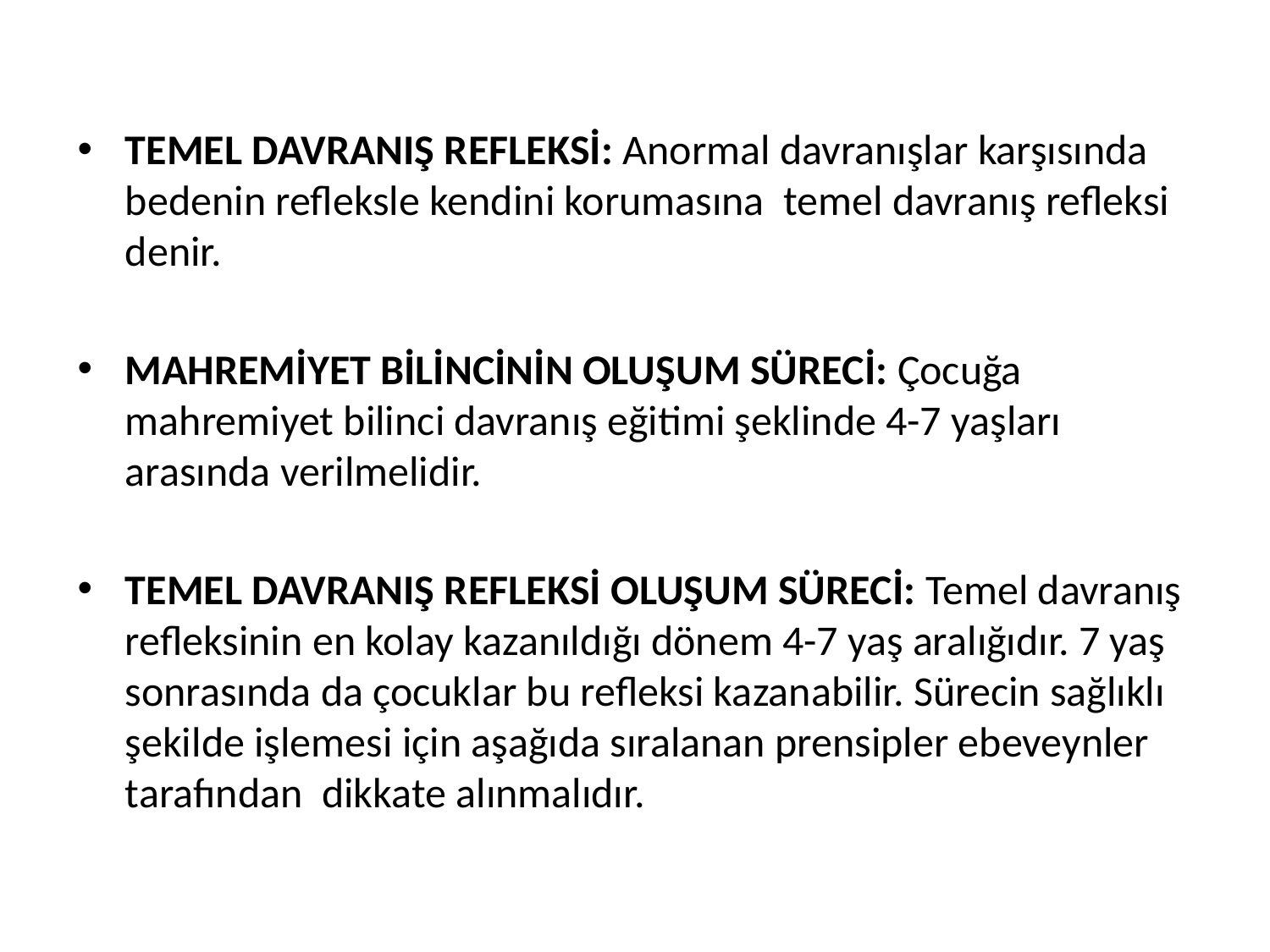

TEMEL DAVRANIŞ REFLEKSİ: Anormal davranışlar karşısında bedenin refleksle kendini korumasına  temel davranış refleksi denir.

MAHREMİYET BİLİNCİNİN OLUŞUM SÜRECİ: Çocuğa mahremiyet bilinci davranış eğitimi şeklinde 4-7 yaşları arasında verilmelidir.

TEMEL DAVRANIŞ REFLEKSİ OLUŞUM SÜRECİ: Temel davranış refleksinin en kolay kazanıldığı dönem 4-7 yaş aralığıdır. 7 yaş sonrasında da çocuklar bu refleksi kazanabilir. Sürecin sağlıklı şekilde işlemesi için aşağıda sıralanan prensipler ebeveynler tarafından  dikkate alınmalıdır.